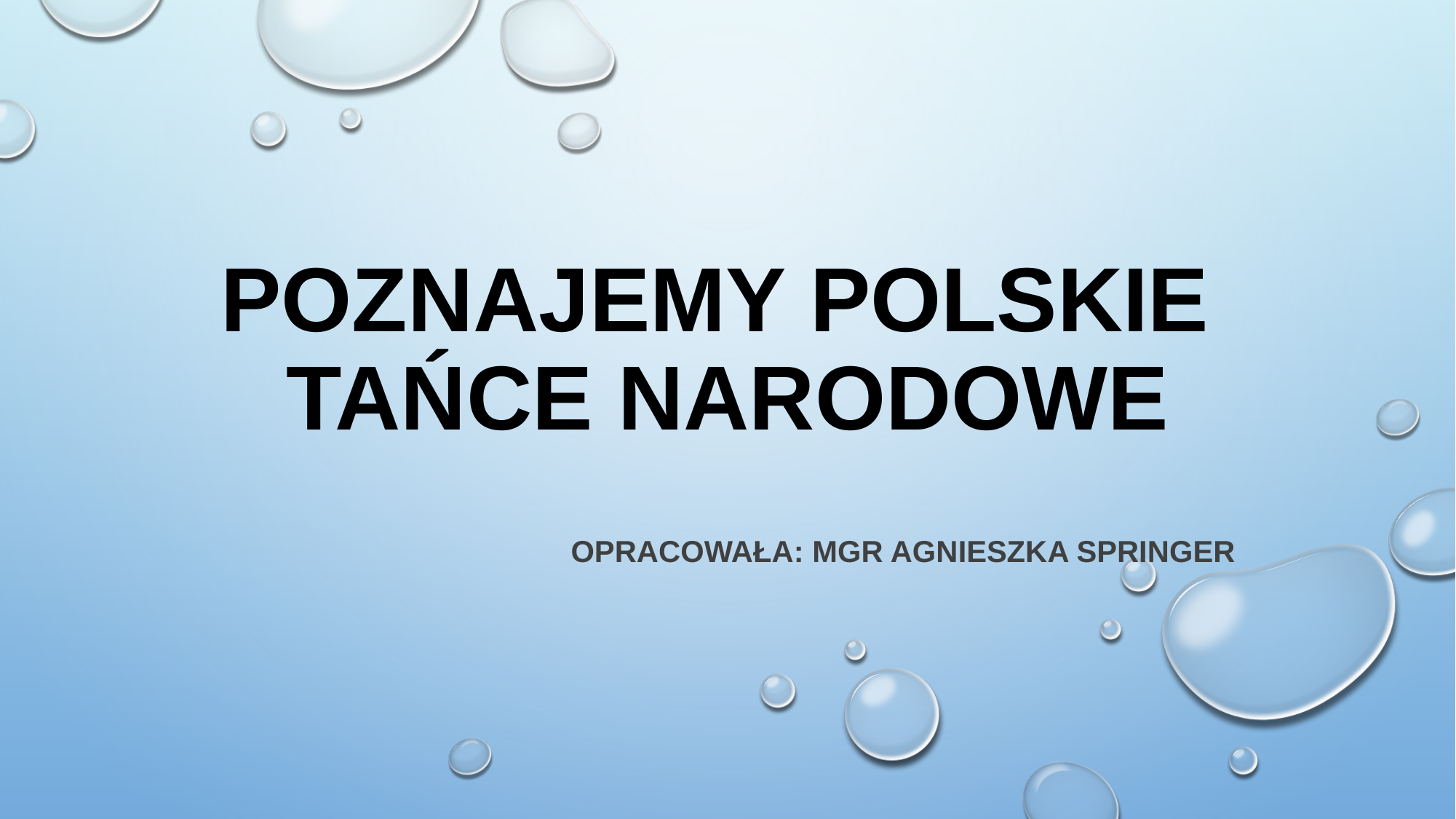

# Poznajemy polskie tańce narodowe
Opracowała: mgr agnieszka springer